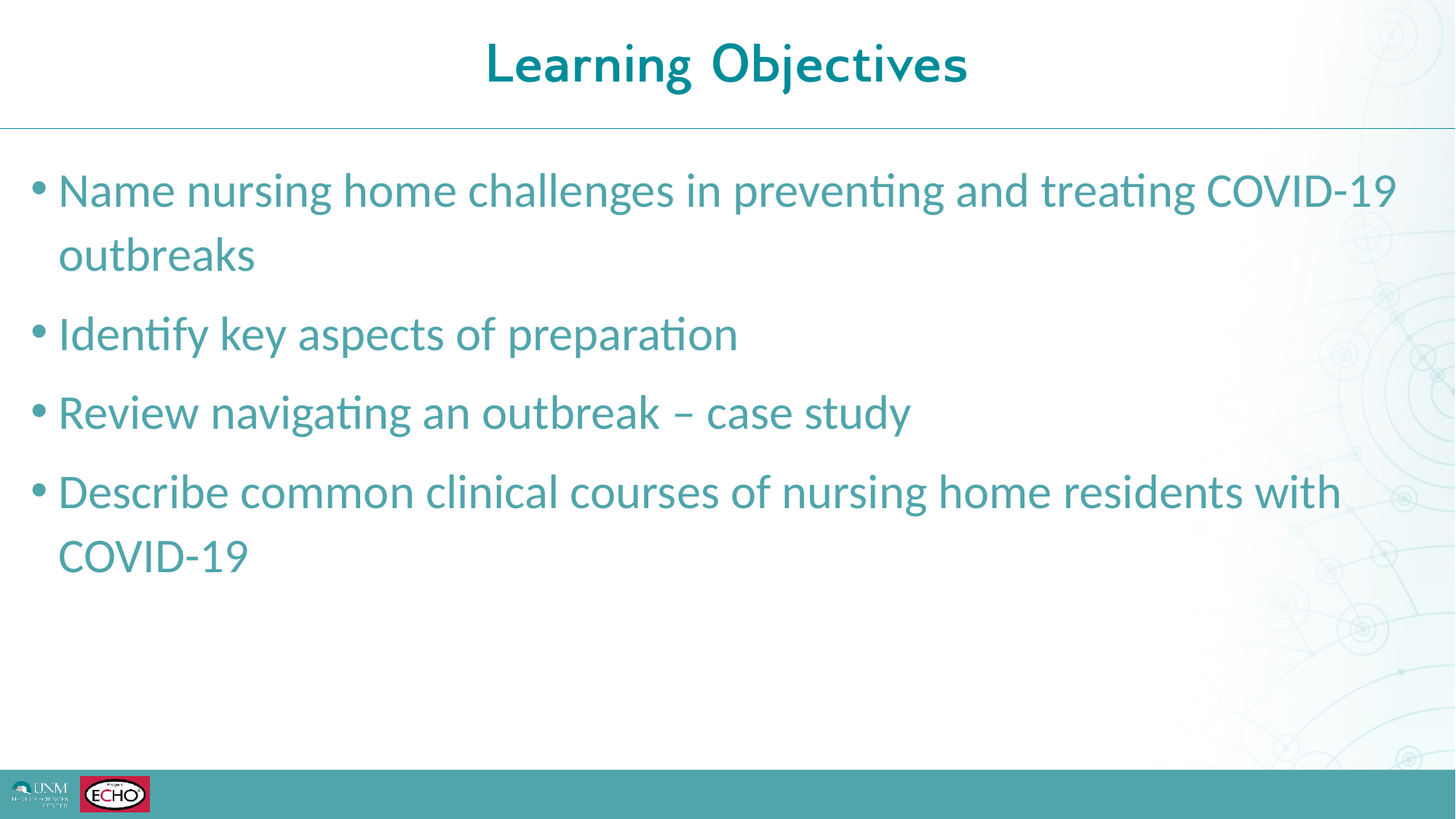

Learning Objectives
Name nursing home challenges in preventing and treating COVID-19 outbreaks
Identify key aspects of preparation
Review navigating an outbreak – case study
Describe common clinical courses of nursing home residents with COVID-19